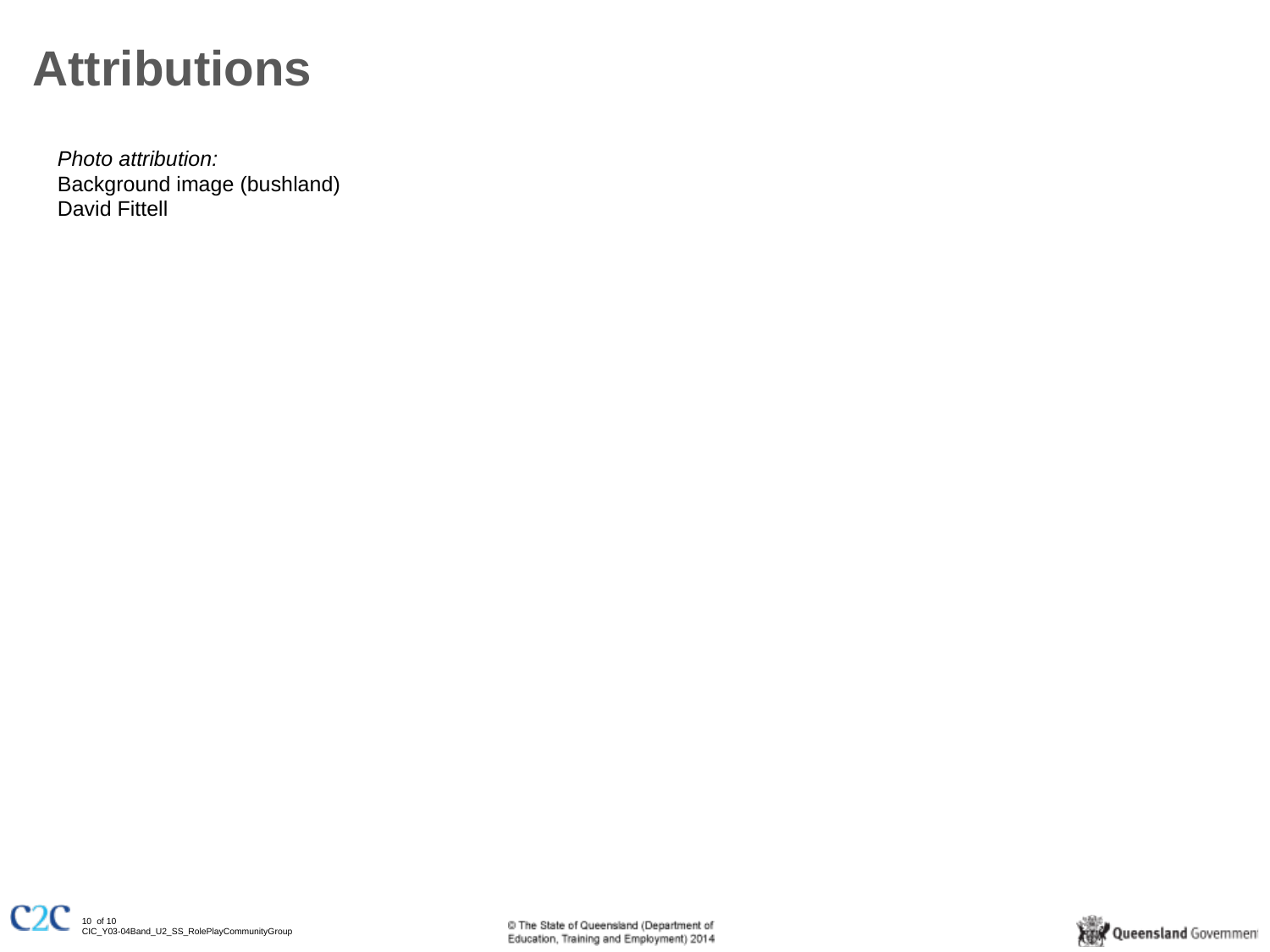

Attributions
Photo attribution:
Background image (bushland)
David Fittell